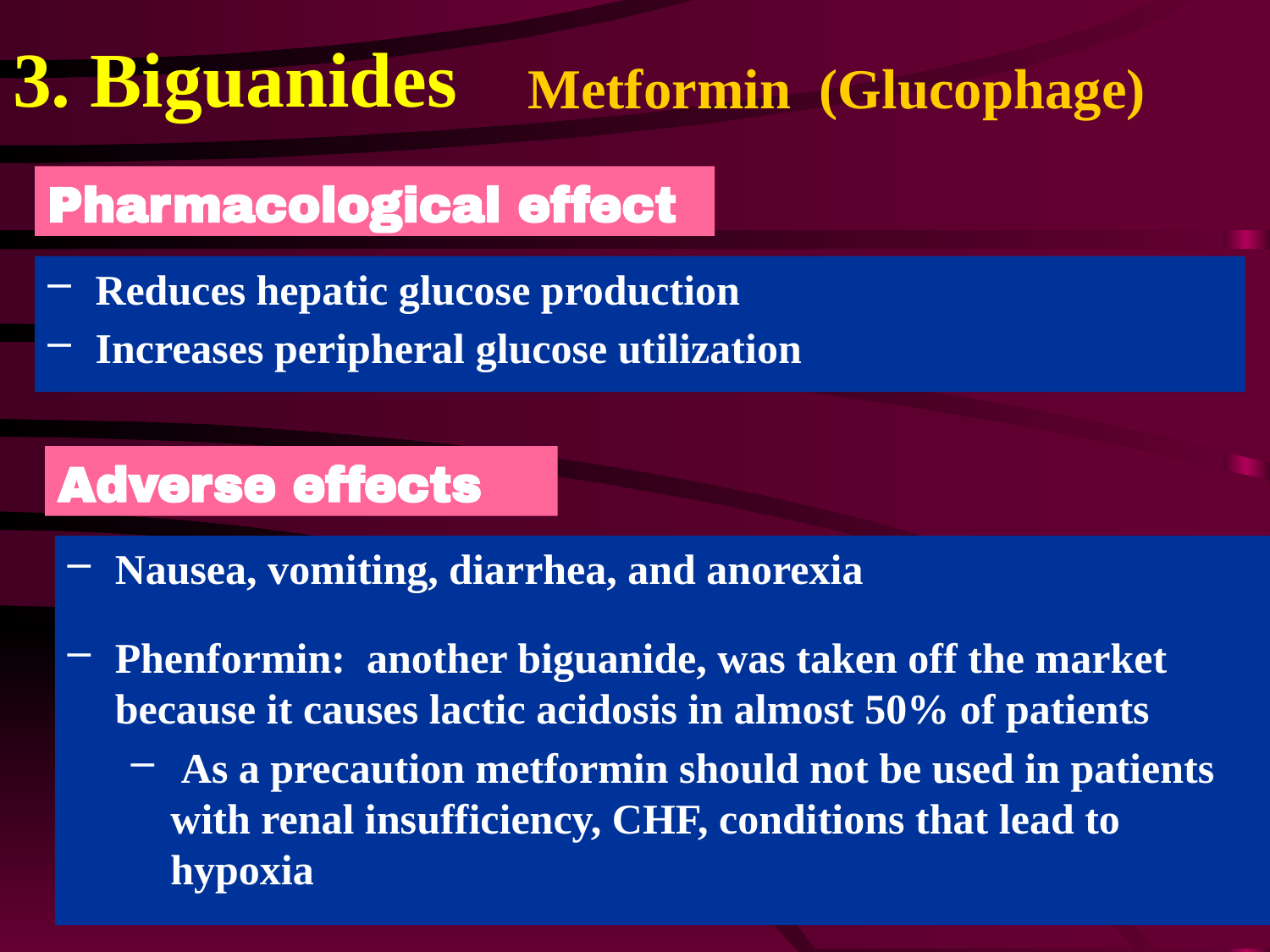

# 3. Biguanides
Metformin  (Glucophage)
Pharmacological effect
Reduces hepatic glucose production
Increases peripheral glucose utilization
Adverse effects
Nausea, vomiting, diarrhea, and anorexia

Phenformin:  another biguanide, was taken off the market because it causes lactic acidosis in almost 50% of patients
 As a precaution metformin should not be used in patients with renal insufficiency, CHF, conditions that lead to hypoxia

58